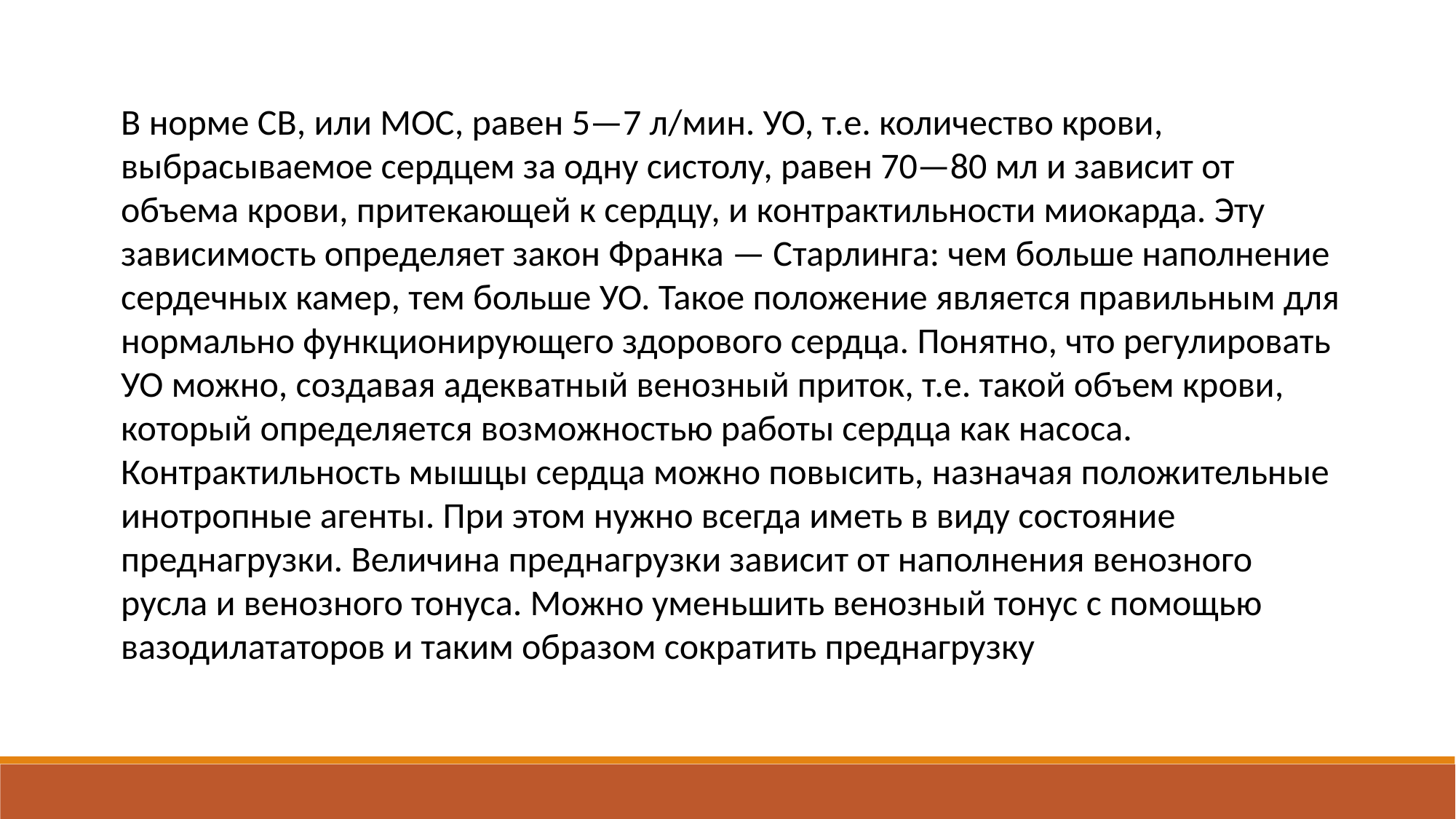

В норме СВ, или МОС, равен 5—7 л/мин. УО, т.е. количество крови, выбрасываемое сердцем за одну систолу, равен 70—80 мл и зависит от объема крови, притекающей к сердцу, и контрактильности миокарда. Эту зависимость определяет закон Франка — Старлинга: чем больше наполнение сердечных камер, тем больше УО. Такое положение является правильным для нормально функционирующего здорового сердца. Понятно, что регулировать УО можно, создавая адекватный венозный приток, т.е. такой объем крови, который определяется возможностью работы сердца как насоса. Контрактильность мышцы сердца можно повысить, назначая положительные инотропные агенты. При этом нужно всегда иметь в виду состояние преднагрузки. Величина преднагрузки зависит от наполнения венозного русла и венозного тонуса. Можно уменьшить венозный тонус с помощью вазодилататоров и таким образом сократить преднагрузку